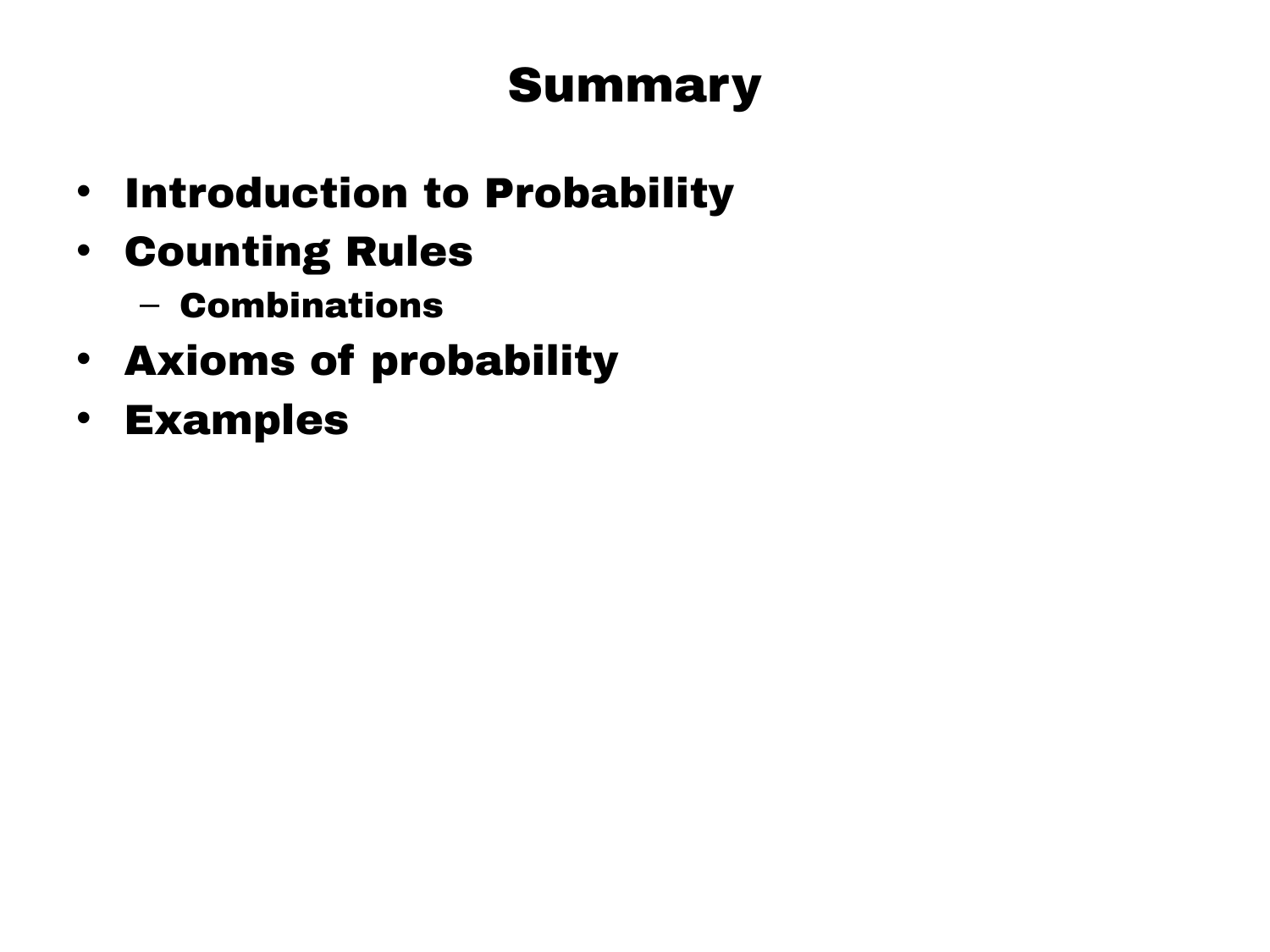

# Summary
Introduction to Probability
Counting Rules
Combinations
Axioms of probability
Examples